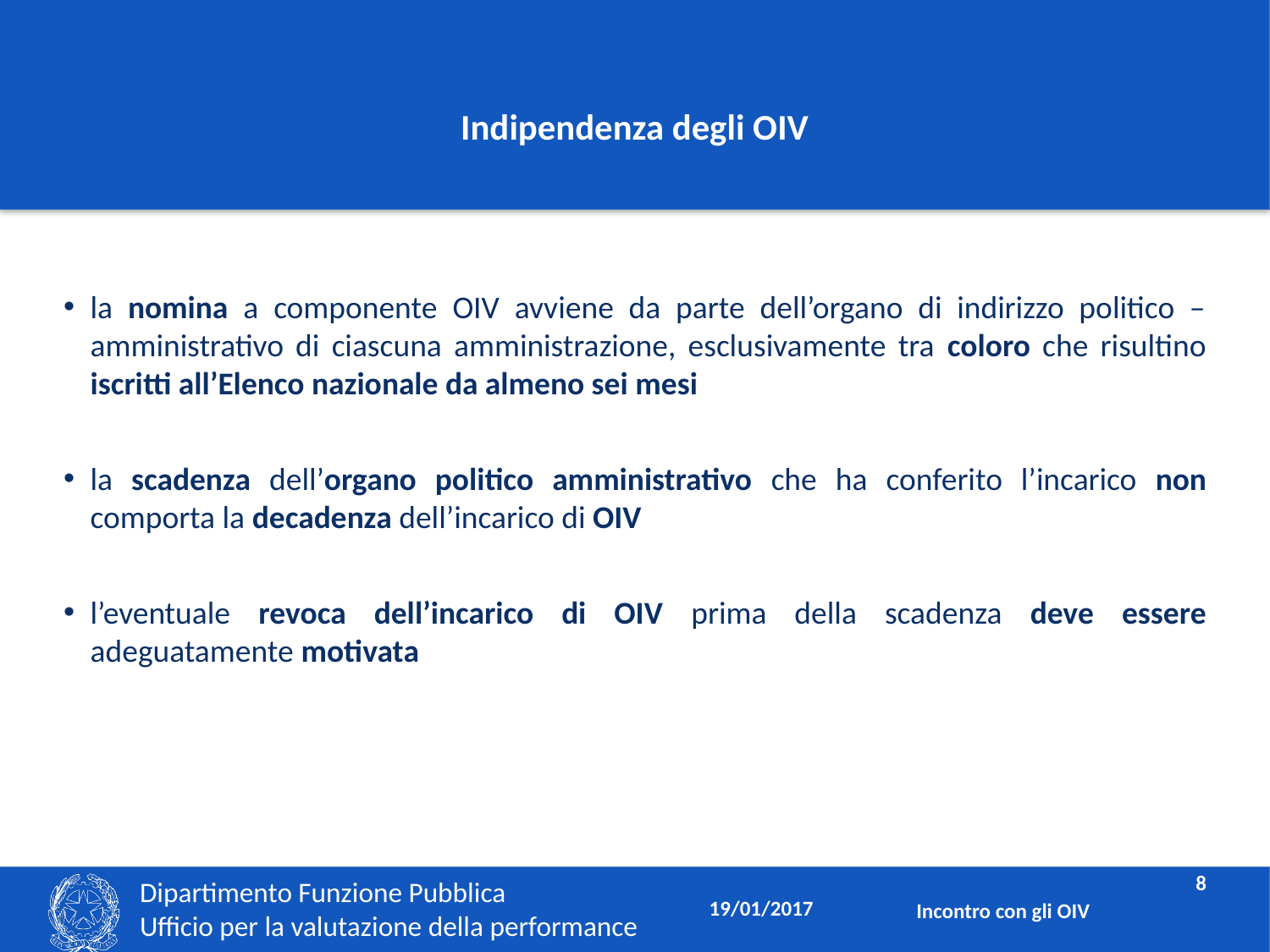

# Indipendenza degli OIV
la nomina a componente OIV avviene da parte dell’organo di indirizzo politico – amministrativo di ciascuna amministrazione, esclusivamente tra coloro che risultino iscritti all’Elenco nazionale da almeno sei mesi

la scadenza dell’organo politico amministrativo che ha conferito l’incarico non comporta la decadenza dell’incarico di OIV

l’eventuale revoca dell’incarico di OIV prima della scadenza deve essere adeguatamente motivata
8
19/01/2017